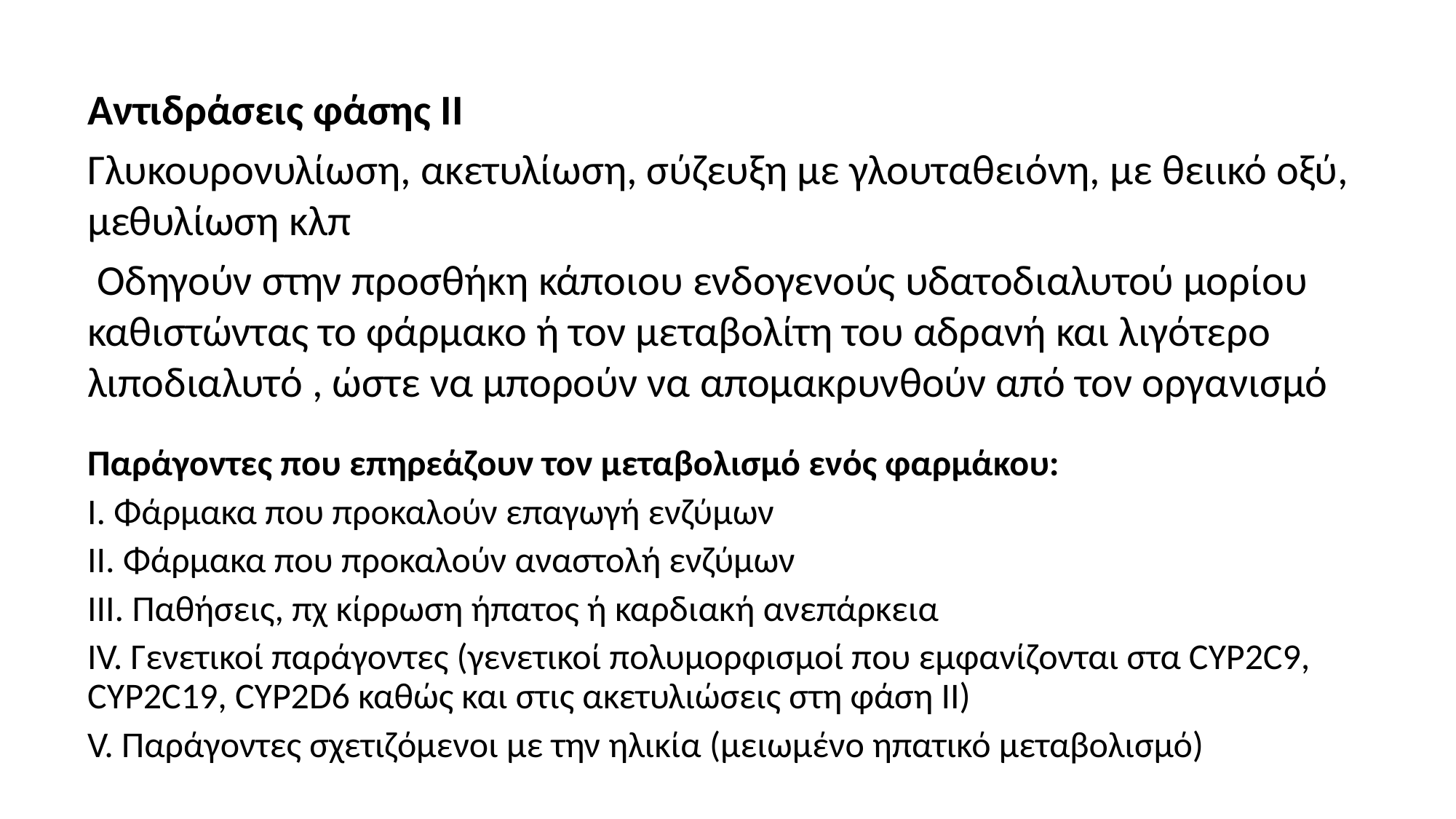

Αντιδράσεις φάσης II
Γλυκουρονυλίωση, ακετυλίωση, σύζευξη με γλουταθειόνη, με θειικό οξύ, μεθυλίωση κλπ
 Οδηγούν στην προσθήκη κάποιου ενδογενούς υδατοδιαλυτού μορίου καθιστώντας το φάρμακο ή τον μεταβολίτη του αδρανή και λιγότερο λιποδιαλυτό , ώστε να μπορoύν να απομακρυνθούν από τον οργανισμό
Παράγοντες που επηρεάζουν τον μεταβολισμό ενός φαρμάκου:
Ι. Φάρμακα που προκαλούν επαγωγή ενζύμων
II. Φάρμακα που προκαλούν αναστολή ενζύμων
III. Παθήσεις, πχ κίρρωση ήπατος ή καρδιακή ανεπάρκεια
IV. Γενετικοί παράγοντες (γενετικοί πολυμορφισμοί που εμφανίζονται στα CYP2C9, CYP2C19, CYP2D6 καθώς και στις ακετυλιώσεις στη φάση II)
V. Παράγοντες σχετιζόμενοι με την ηλικία (μειωμένο ηπατικό μεταβολισμό)